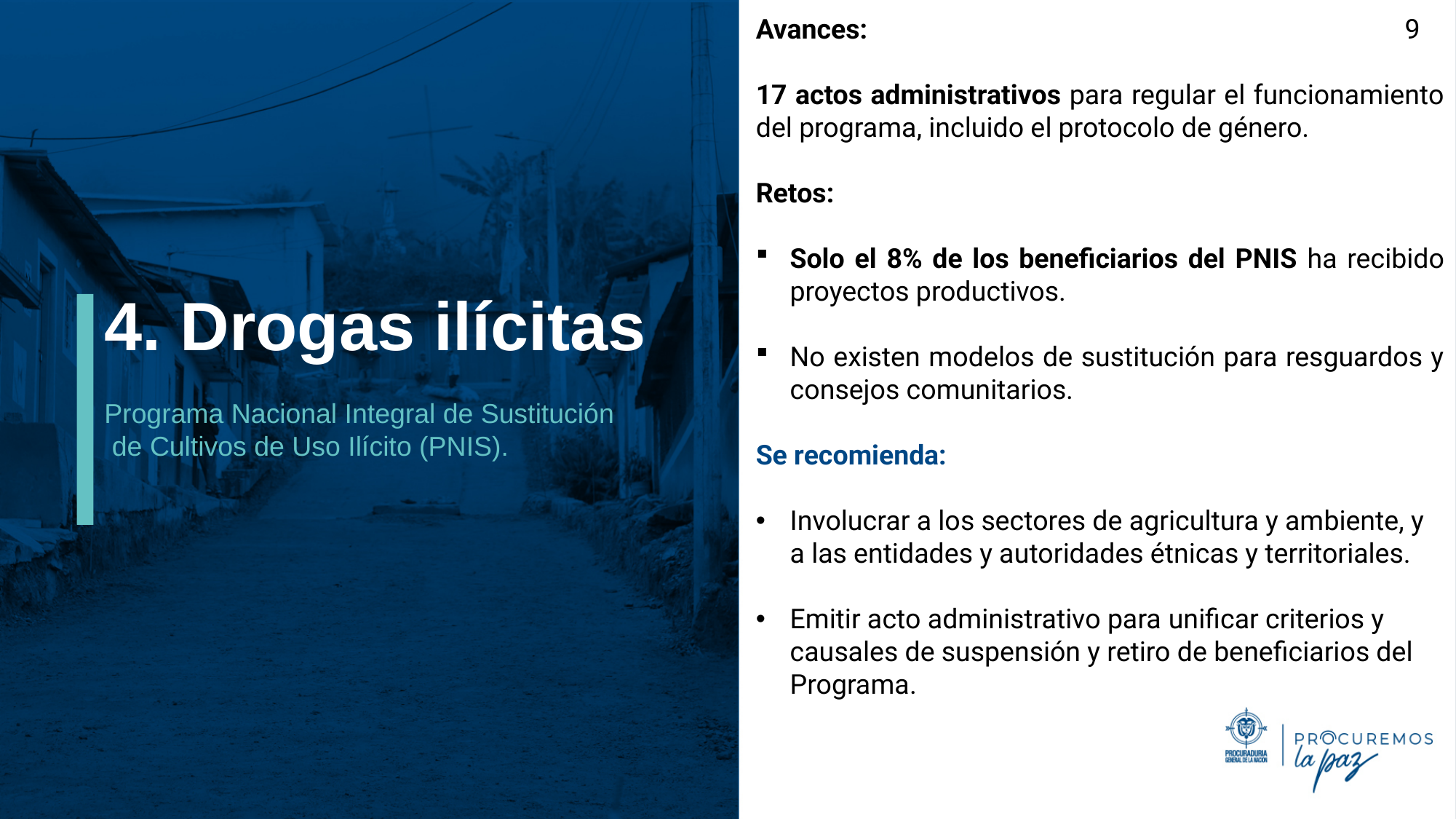

Avances:

17 actos administrativos para regular el funcionamiento del programa, incluido el protocolo de género.

Retos:

Solo el 8% de los beneficiarios del PNIS ha recibido proyectos productivos.

No existen modelos de sustitución para resguardos y consejos comunitarios.

Se recomienda:

Involucrar a los sectores de agricultura y ambiente, y a las entidades y autoridades étnicas y territoriales.

Emitir acto administrativo para unificar criterios y  causales de suspensión y retiro de beneficiarios del Programa.

9
# 4. Drogas ilícitas

Programa Nacional Integral de Sustitución
 de Cultivos de Uso Ilícito (PNIS).